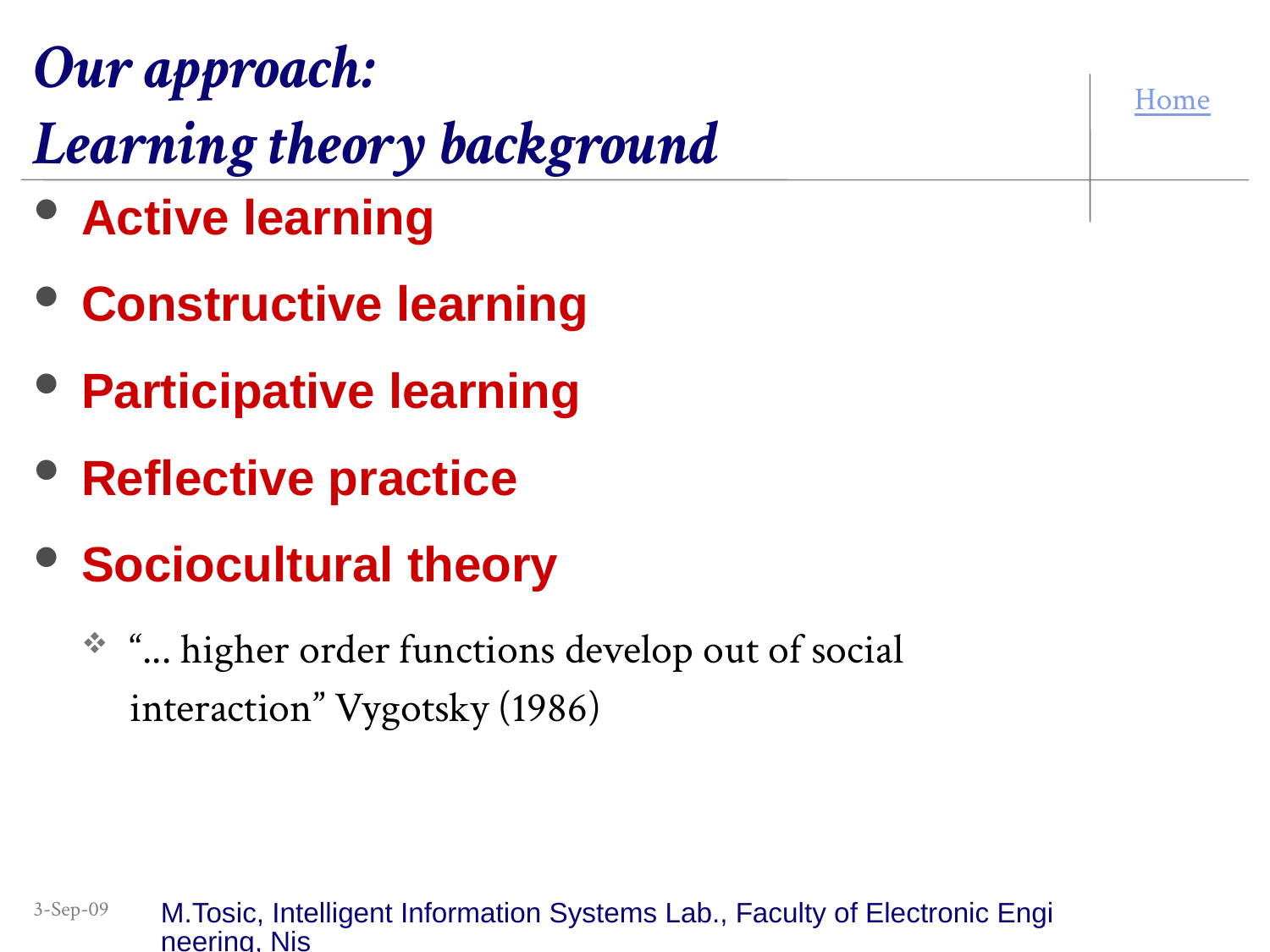

# Our approach: Learning theory background
Active learning
Constructive learning
Participative learning
Reflective practice
Sociocultural theory
“... higher order functions develop out of social interaction” Vygotsky (1986)

3-Sep-09
M.Tosic, Intelligent Information Systems Lab., Faculty of Electronic Engineering, Nis